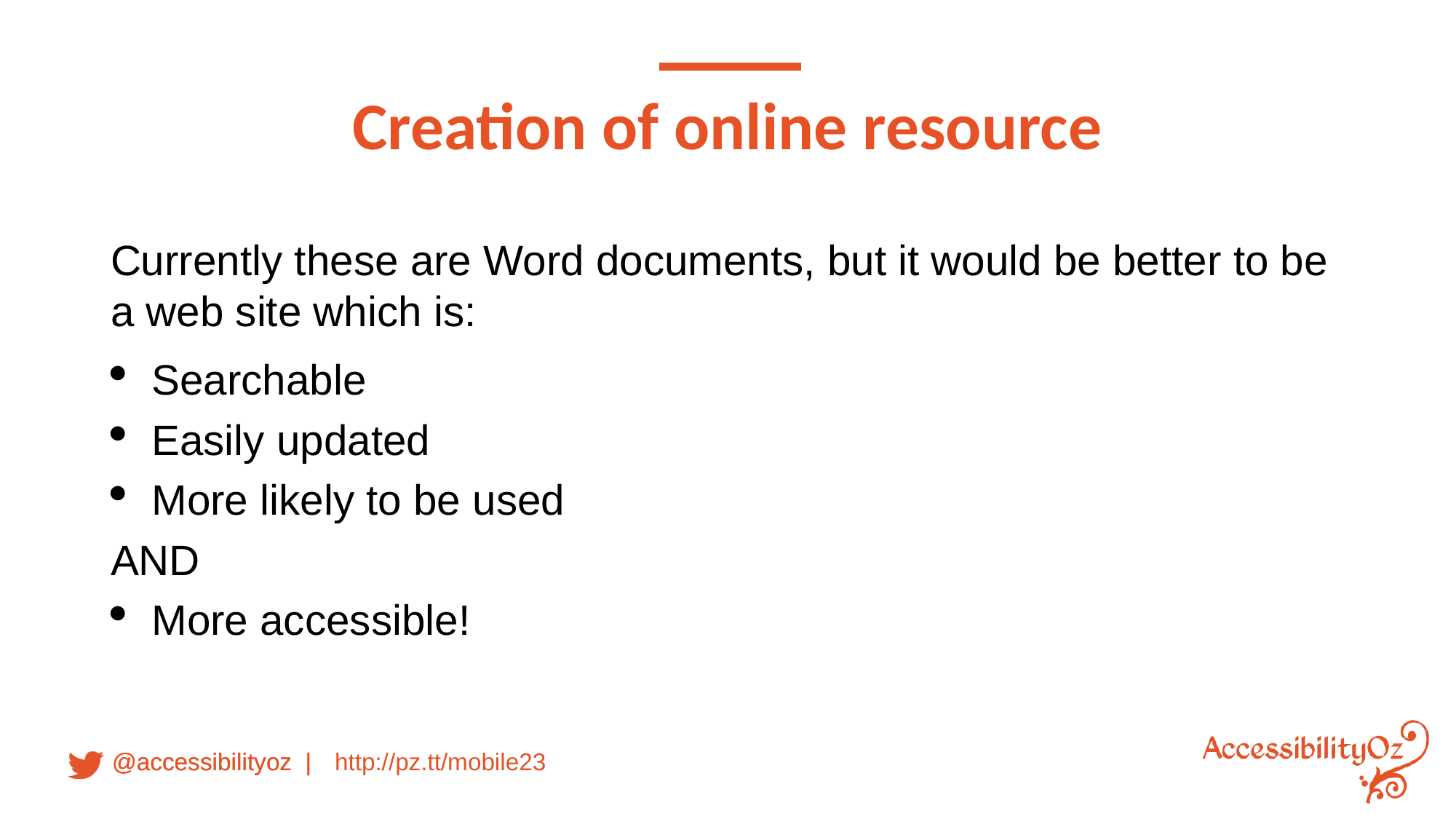

Creation of online resource
Currently these are Word documents, but it would be better to be a web site which is:
Searchable
Easily updated
More likely to be used
AND
More accessible!